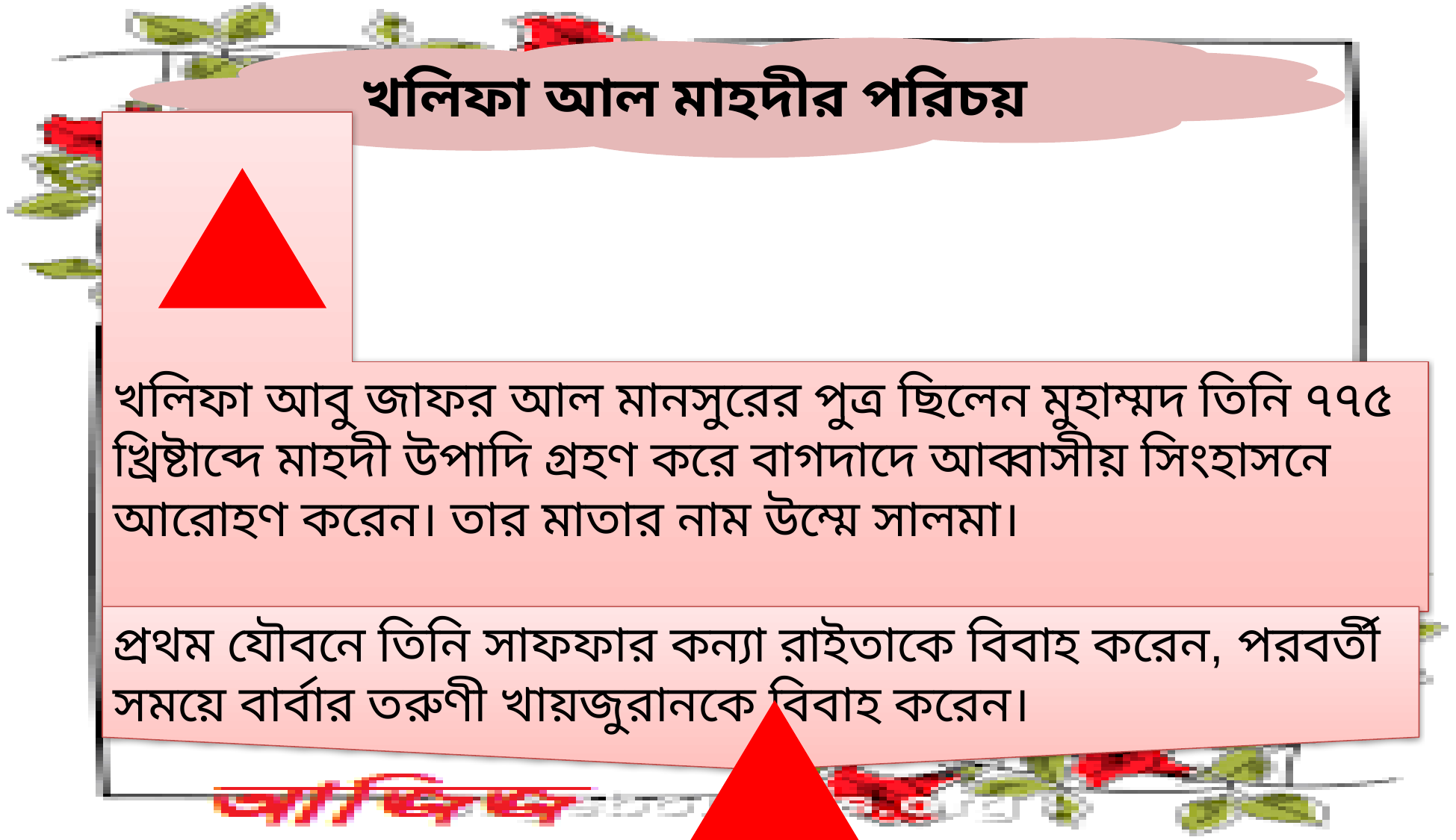

খলিফা আল মাহদীর পরিচয়
খলিফা আবু জাফর আল মানসুরের পুত্র ছিলেন মুহাম্মদ তিনি ৭৭৫ খ্রিষ্টাব্দে মাহদী উপাদি গ্রহণ করে বাগদাদে আব্বাসীয় সিংহাসনে আরোহণ করেন। তার মাতার নাম উম্মে সালমা।

প্রথম যৌবনে তিনি সাফফার কন্যা রাইতাকে বিবাহ করেন, পরবর্তী সময়ে বার্বার তরুণী খায়জুরানকে বিবাহ করেন।